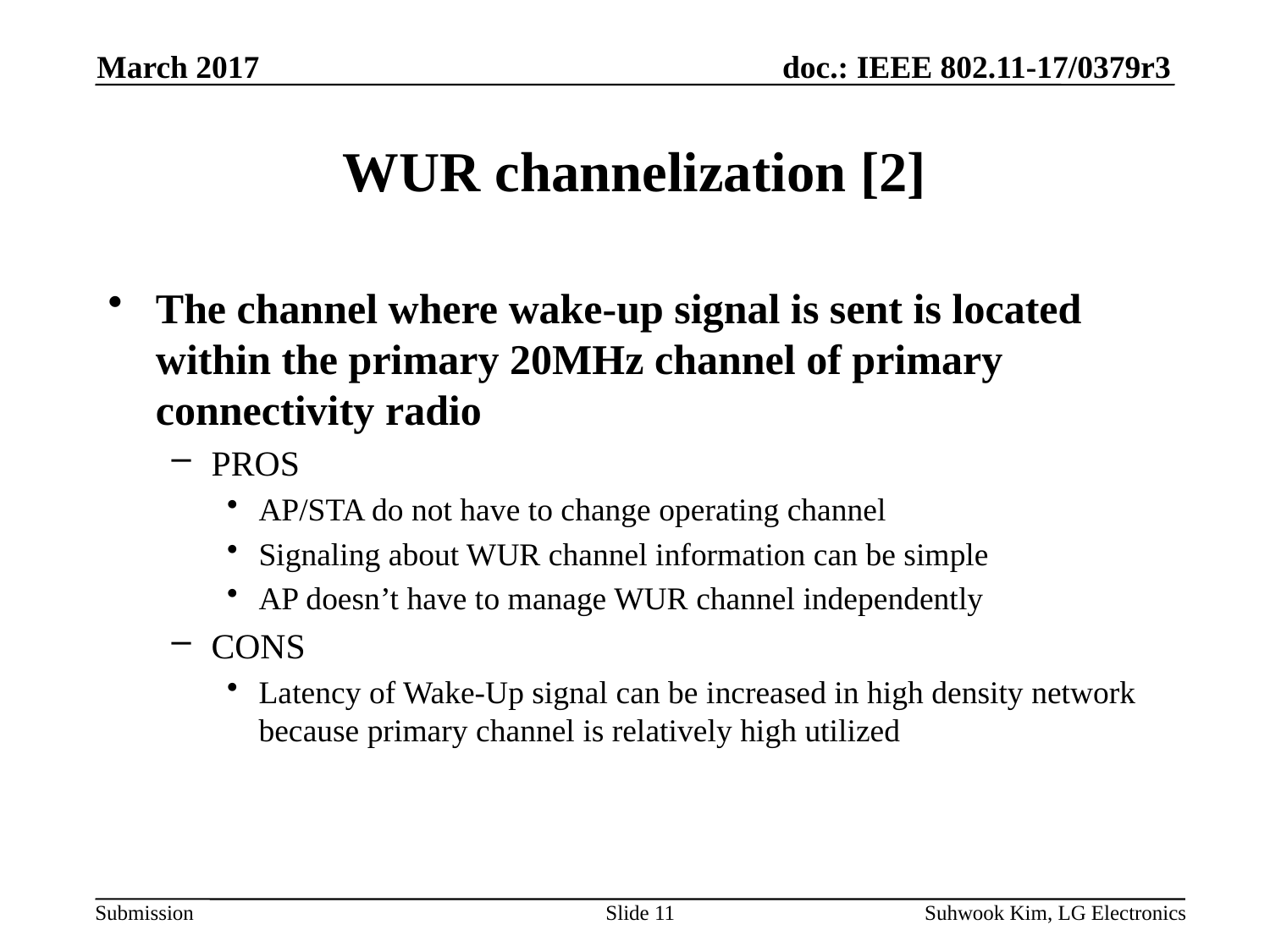

March 2017
# WUR channelization [2]
The channel where wake-up signal is sent is located within the primary 20MHz channel of primary connectivity radio
PROS
AP/STA do not have to change operating channel
Signaling about WUR channel information can be simple
AP doesn’t have to manage WUR channel independently
CONS
Latency of Wake-Up signal can be increased in high density network because primary channel is relatively high utilized
Slide 11
Suhwook Kim, LG Electronics